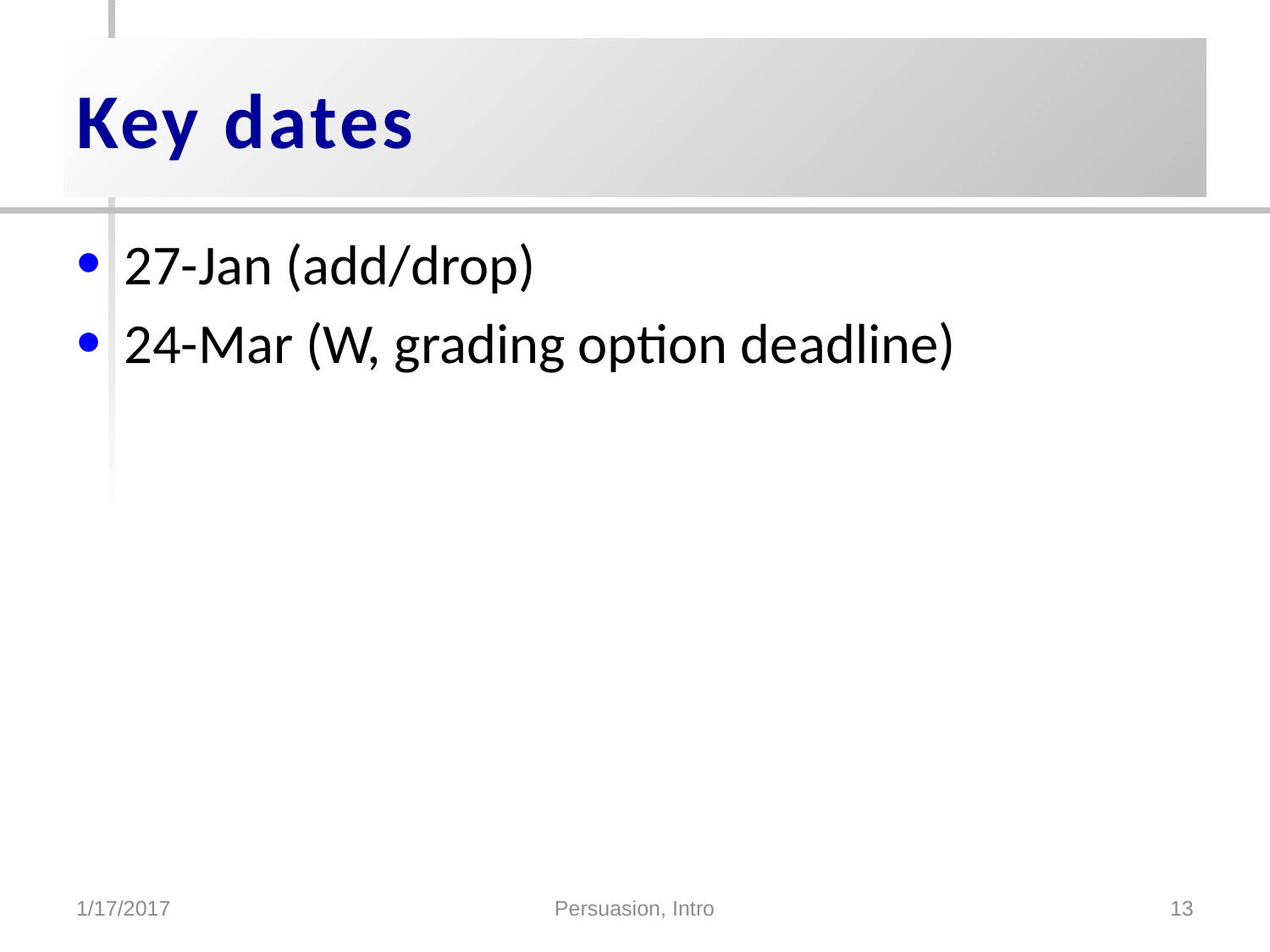

# Key dates
27-Jan (add/drop)
24-Mar (W, grading option deadline)
1/17/2017
Persuasion, Intro
13